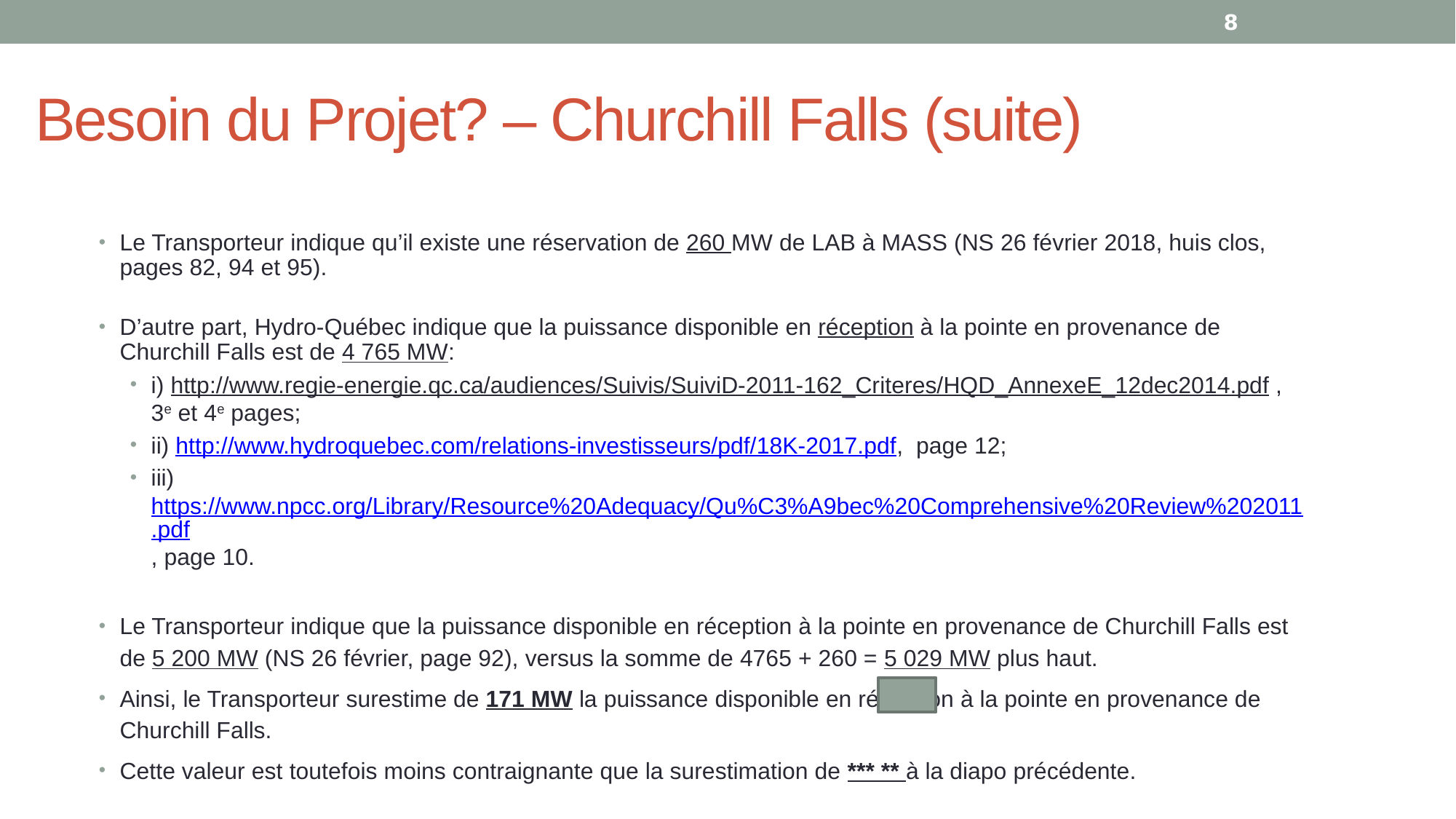

8
Besoin du Projet? – Churchill Falls (suite)

Le Transporteur indique qu’il existe une réservation de 260 MW de LAB à MASS (NS 26 février 2018, huis clos, pages 82, 94 et 95).

D’autre part, Hydro-Québec indique que la puissance disponible en réception à la pointe en provenance de Churchill Falls est de 4 765 MW:
i) http://www.regie-energie.qc.ca/audiences/Suivis/SuiviD-2011-162_Criteres/HQD_AnnexeE_12dec2014.pdf , 3e et 4e pages;
ii) http://www.hydroquebec.com/relations-investisseurs/pdf/18K-2017.pdf,  page 12;
iii) https://www.npcc.org/Library/Resource%20Adequacy/Qu%C3%A9bec%20Comprehensive%20Review%202011.pdf, page 10.

Le Transporteur indique que la puissance disponible en réception à la pointe en provenance de Churchill Falls est de 5 200 MW (NS 26 février, page 92), versus la somme de 4765 + 260 = 5 029 MW plus haut.
Ainsi, le Transporteur surestime de 171 MW la puissance disponible en réception à la pointe en provenance de Churchill Falls.
Cette valeur est toutefois moins contraignante que la surestimation de *** ** à la diapo précédente.